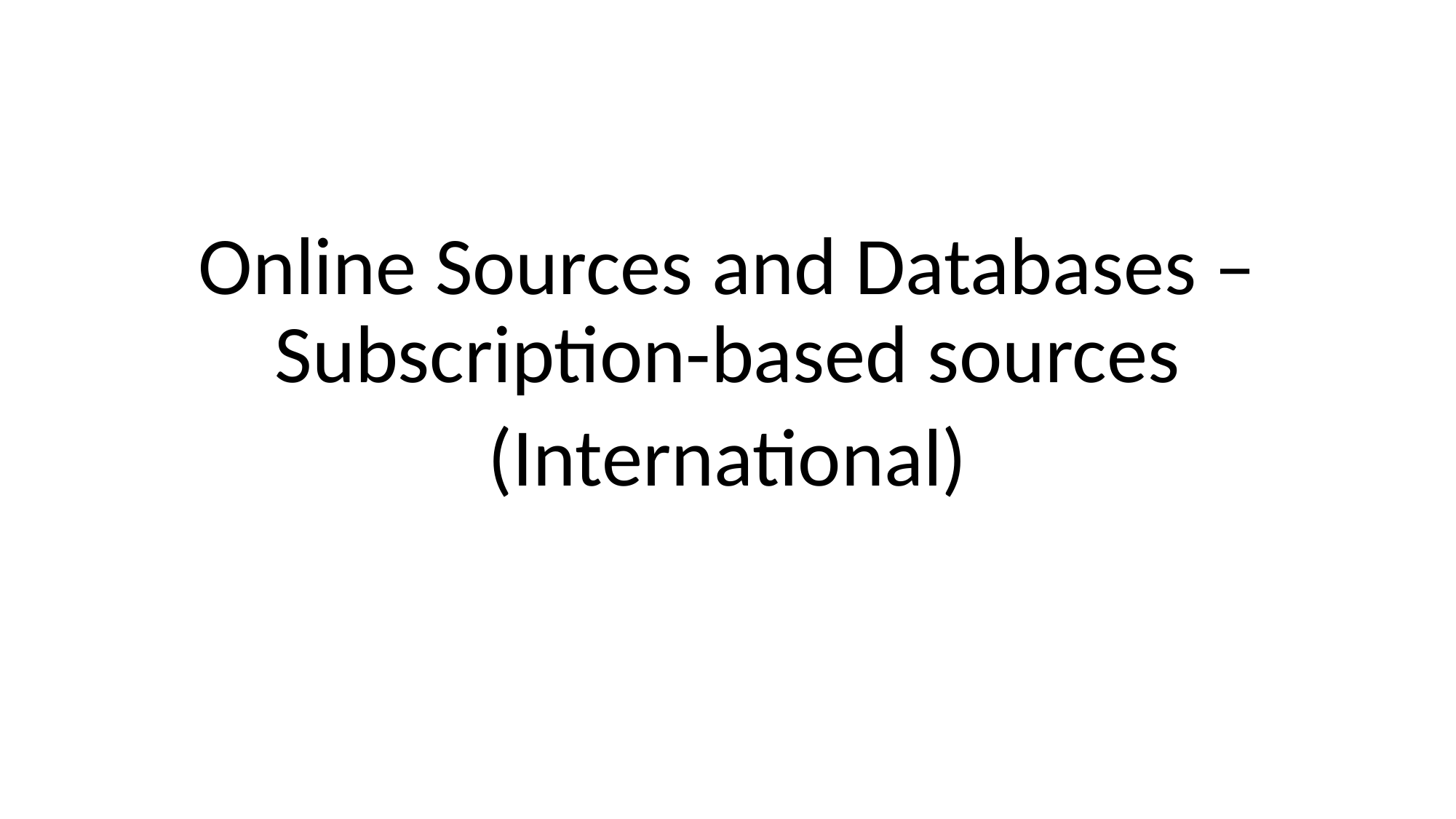

#
Online Sources and Databases – Subscription-based sources
(International)